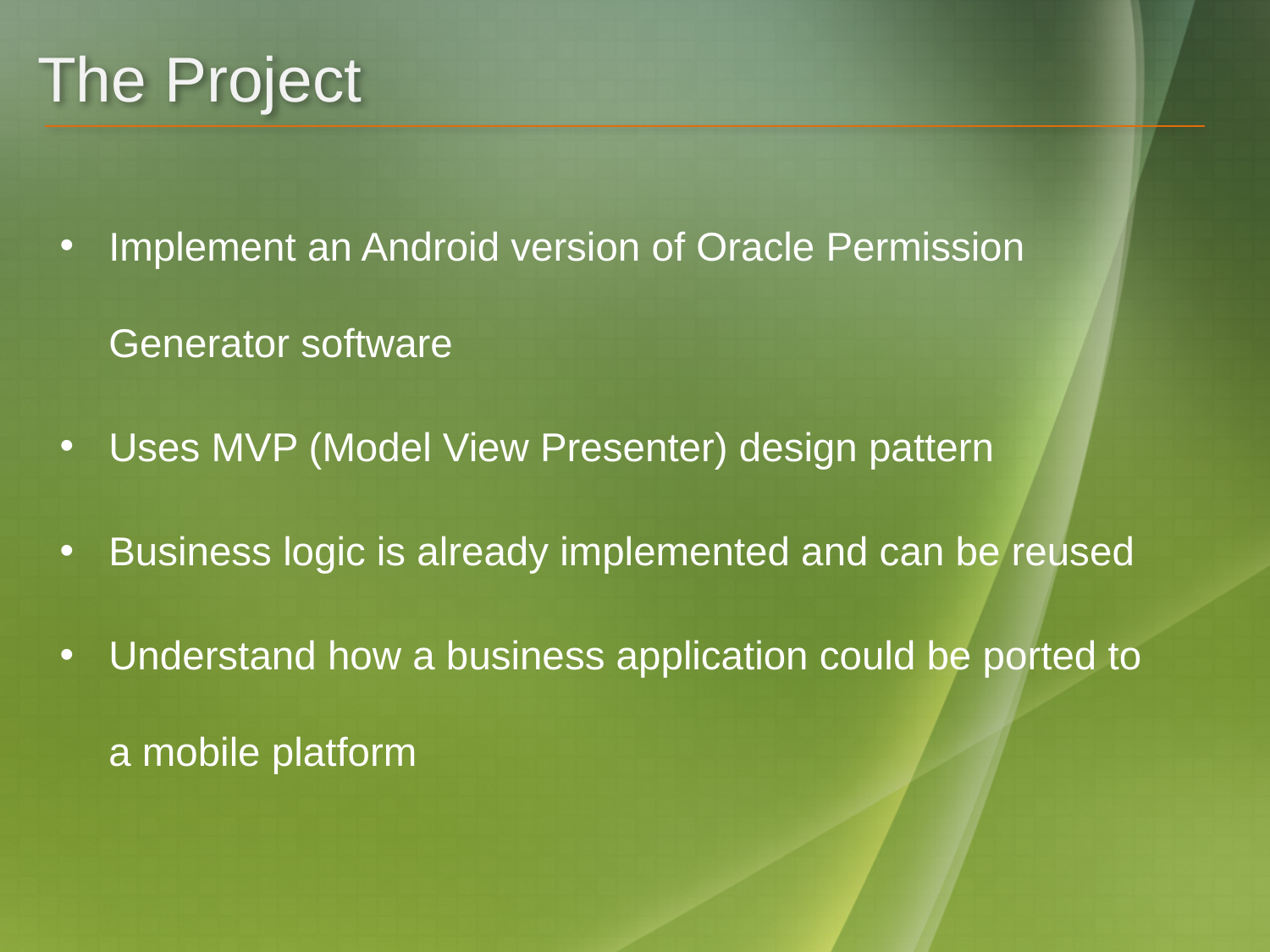

# The Project
Implement an Android version of Oracle Permission Generator software
Uses MVP (Model View Presenter) design pattern
Business logic is already implemented and can be reused
Understand how a business application could be ported to a mobile platform